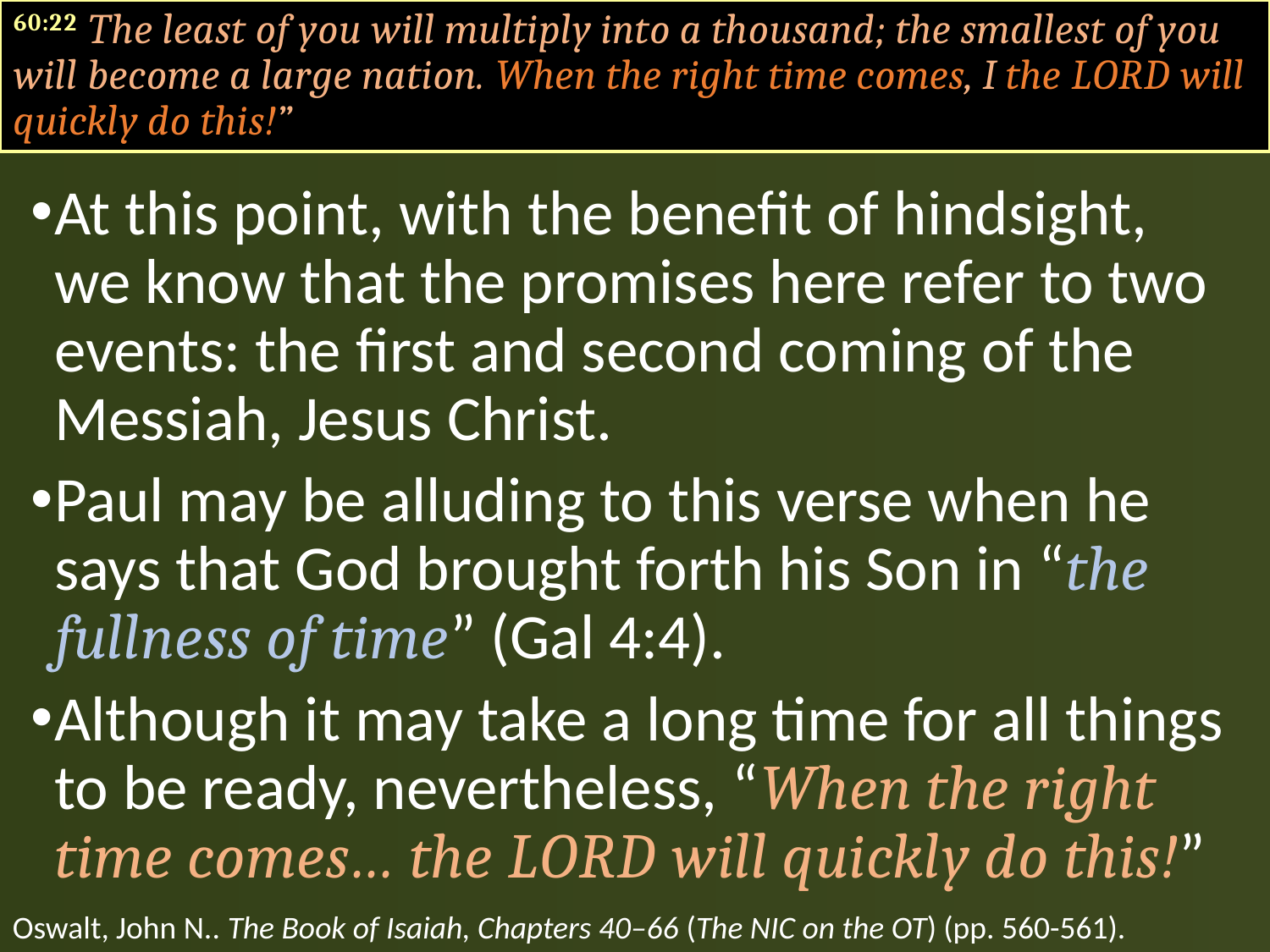

60:22 The least of you will multiply into a thousand; the smallest of you will become a large nation. When the right time comes, I the LORD will quickly do this!”
At this point, with the benefit of hindsight, we know that the promises here refer to two events: the first and second coming of the Messiah, Jesus Christ.
Paul may be alluding to this verse when he says that God brought forth his Son in “the fullness of time” (Gal 4:4).
Although it may take a long time for all things to be ready, nevertheless, “When the right time comes… the LORD will quickly do this!”
Oswalt, John N.. The Book of Isaiah, Chapters 40–66 (The NIC on the OT) (pp. 560-561).